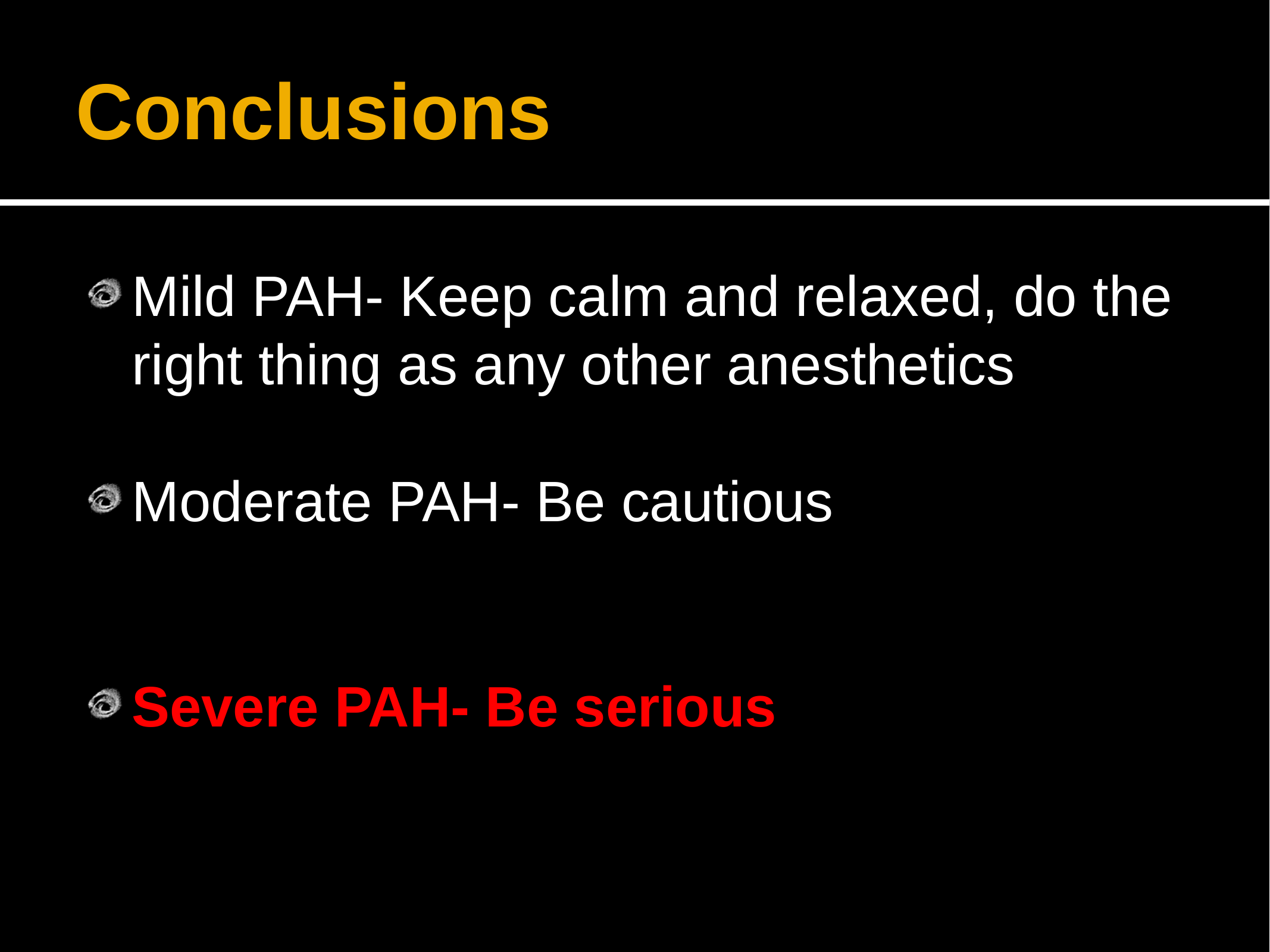

# Conclusions
Mild PAH- Keep calm and relaxed, do the right thing as any other anesthetics

Moderate PAH- Be cautious

Severe PAH- Be serious